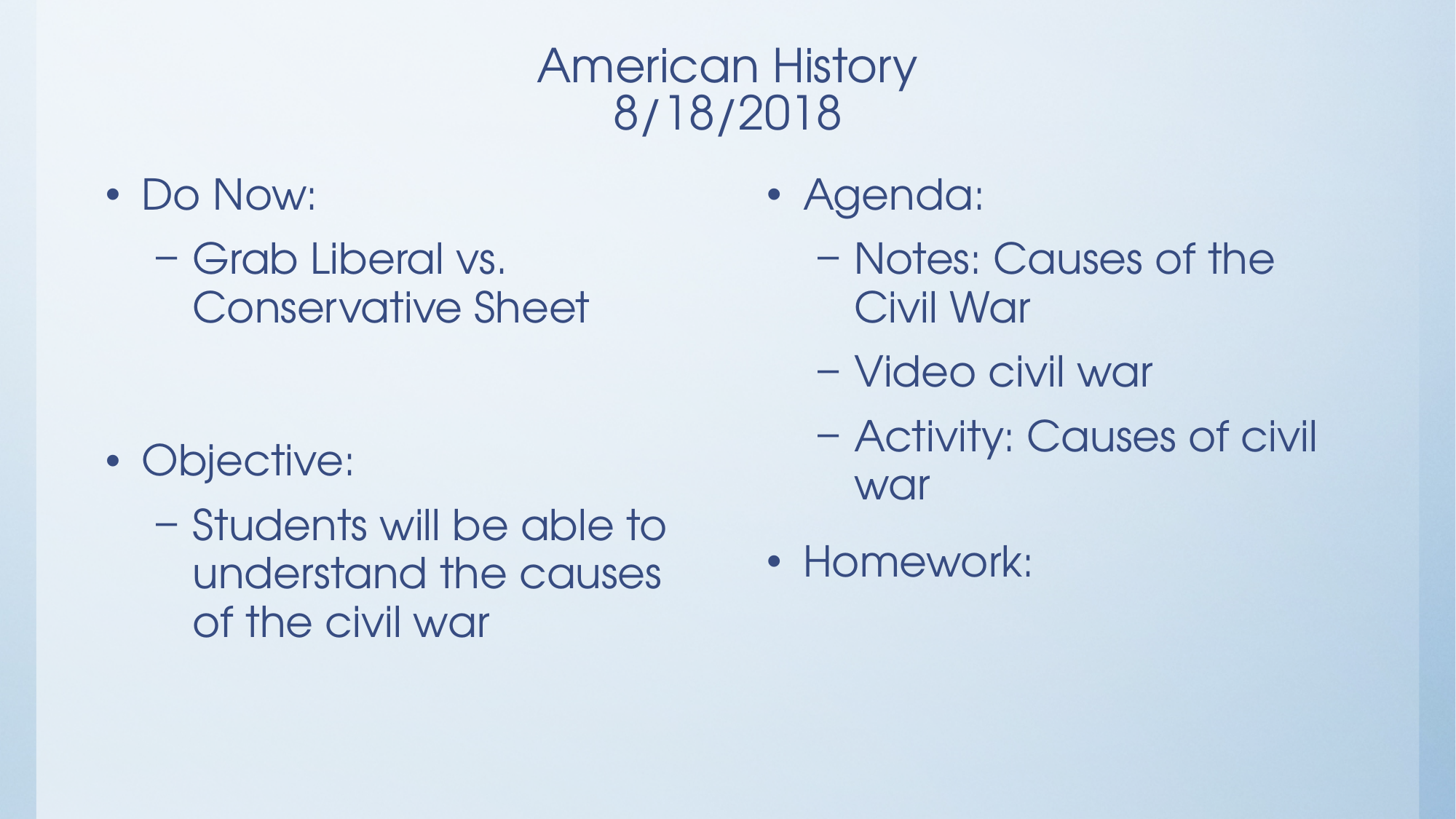

# American History 8/18/2018
Do Now:
Grab Liberal vs. Conservative Sheet

Objective:
Students will be able to understand the causes of the civil war
Agenda:
Notes: Causes of the Civil War
Video civil war
Activity: Causes of civil war
Homework: